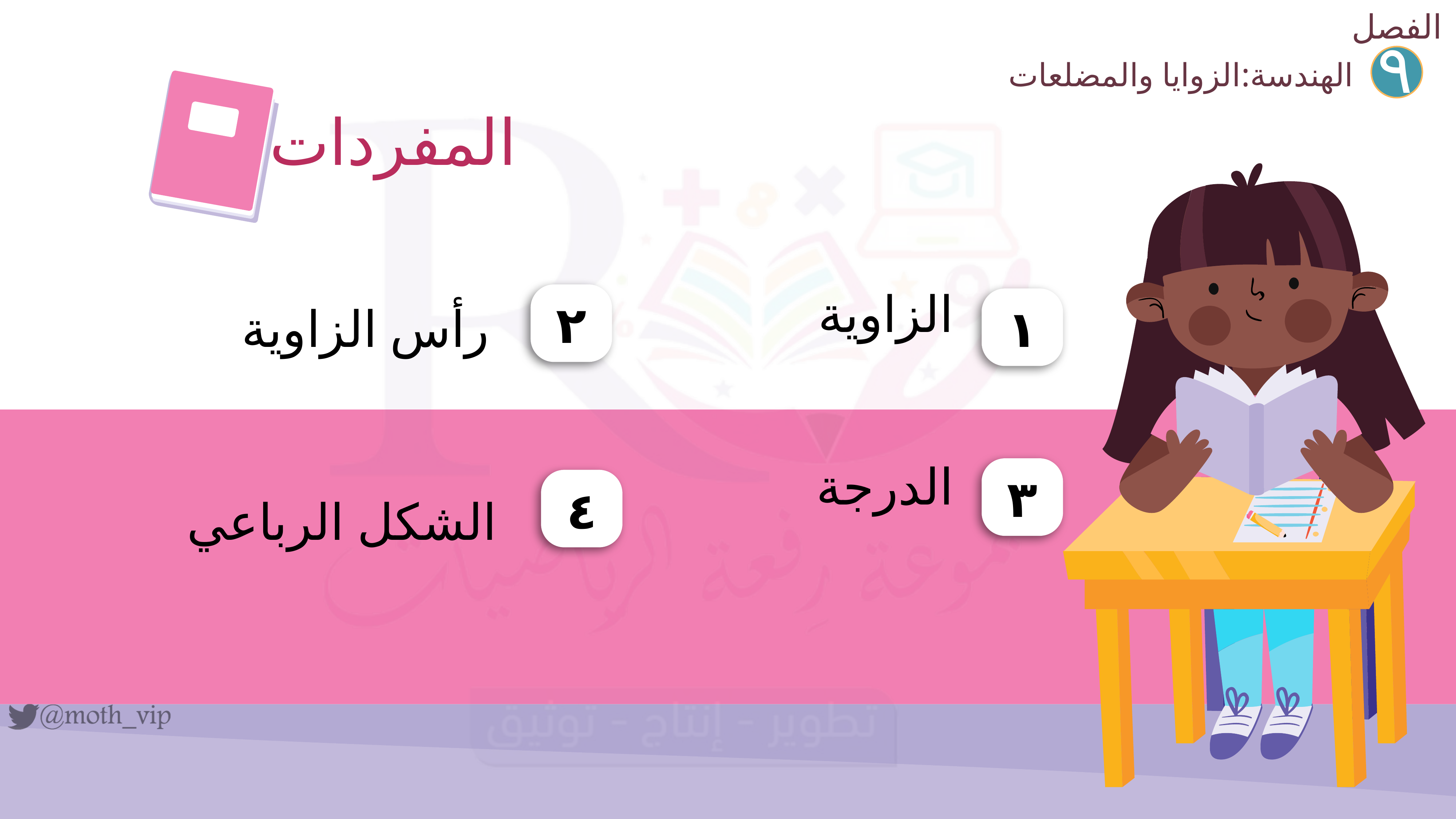

الفصل
٩

الهندسة:الزوايا والمضلعات

المفردات

الزاوية
٢

١

رأس الزاوية
الدرجة
٣

٤

الشكل الرباعي